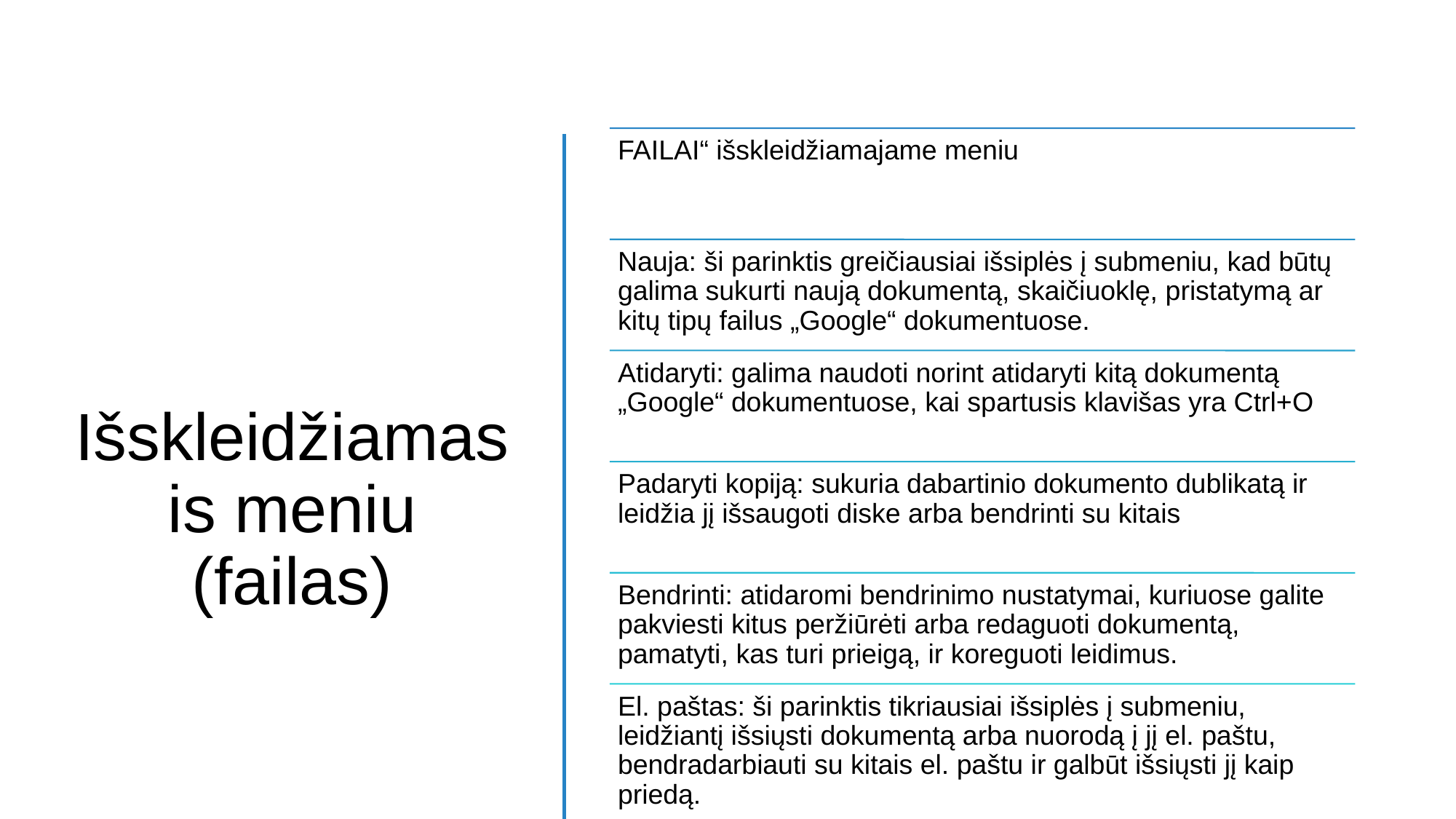

# Išskleidžiamasis meniu (failas)
FAILAI“ išskleidžiamajame meniu
Nauja: ši parinktis greičiausiai išsiplės į submeniu, kad būtų galima sukurti naują dokumentą, skaičiuoklę, pristatymą ar kitų tipų failus „Google“ dokumentuose.
Atidaryti: galima naudoti norint atidaryti kitą dokumentą „Google“ dokumentuose, kai spartusis klavišas yra Ctrl+O
Padaryti kopiją: sukuria dabartinio dokumento dublikatą ir leidžia jį išsaugoti diske arba bendrinti su kitais
Bendrinti: atidaromi bendrinimo nustatymai, kuriuose galite pakviesti kitus peržiūrėti arba redaguoti dokumentą, pamatyti, kas turi prieigą, ir koreguoti leidimus.
El. paštas: ši parinktis tikriausiai išsiplės į submeniu, leidžiantį išsiųsti dokumentą arba nuorodą į jį el. paštu, bendradarbiauti su kitais el. paštu ir galbūt išsiųsti jį kaip priedą.
10